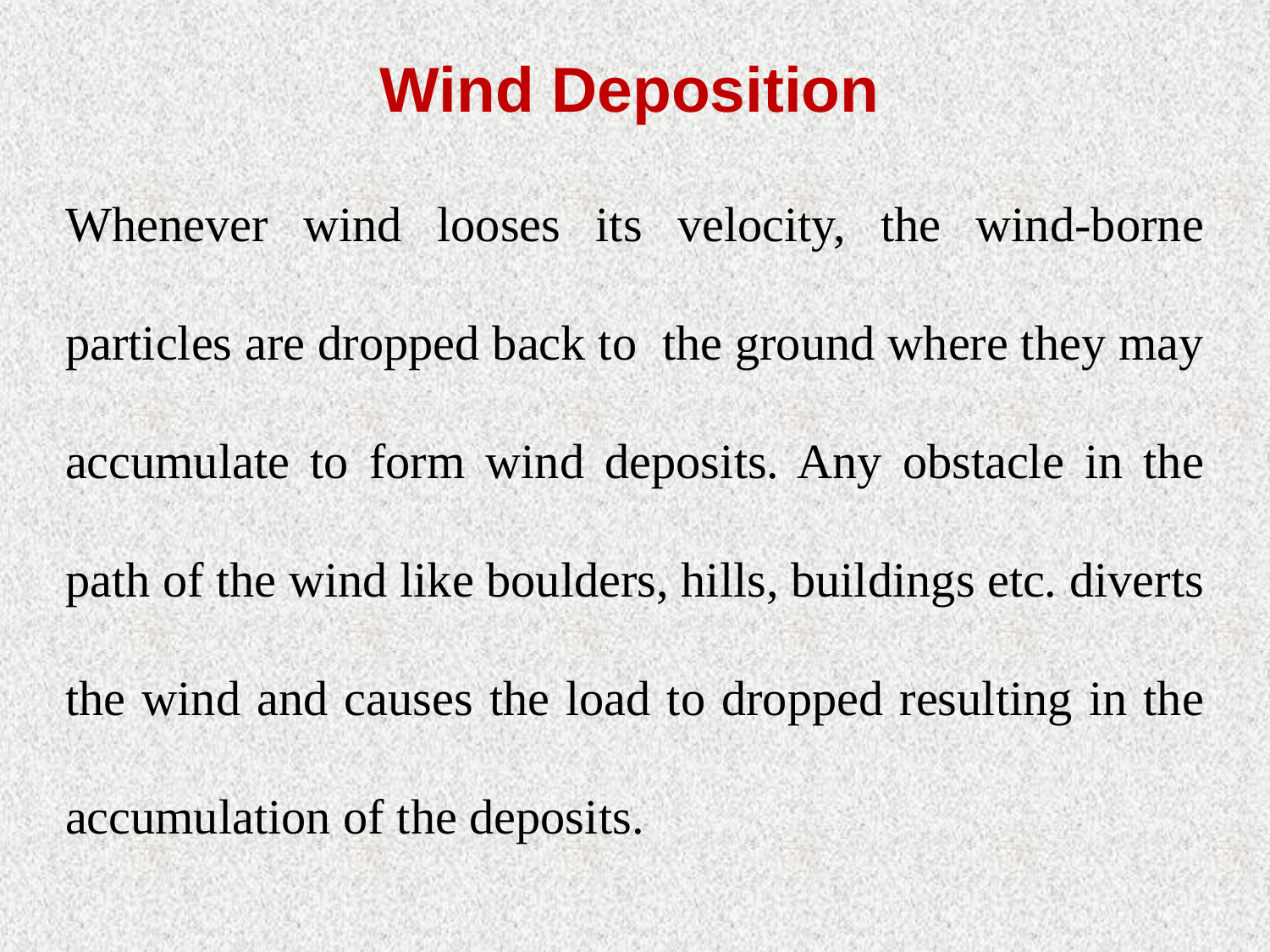

Wind Deposition
Whenever wind looses its velocity, the wind-borne particles are dropped back to  the ground where they may accumulate to form wind deposits. Any obstacle in the path of the wind like boulders, hills, buildings etc. diverts the wind and causes the load to dropped resulting in the accumulation of the deposits.